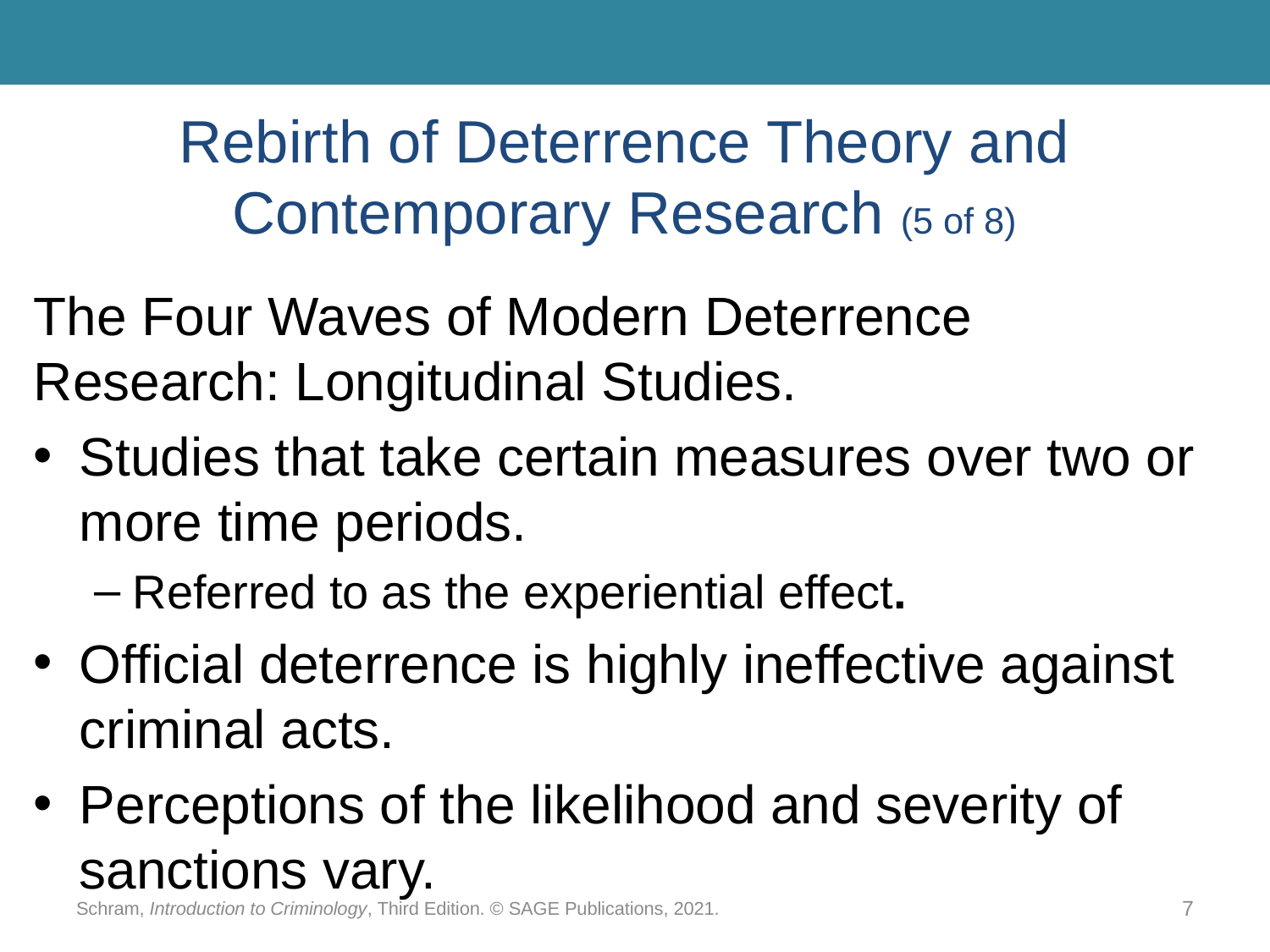

# Rebirth of Deterrence Theory and Contemporary Research (5 of 8)
The Four Waves of Modern Deterrence Research: Longitudinal Studies.
Studies that take certain measures over two or more time periods.
Referred to as the experiential effect.
Official deterrence is highly ineffective against criminal acts.
Perceptions of the likelihood and severity of sanctions vary.

Schram, Introduction to Criminology, Third Edition. © SAGE Publications, 2021.
7